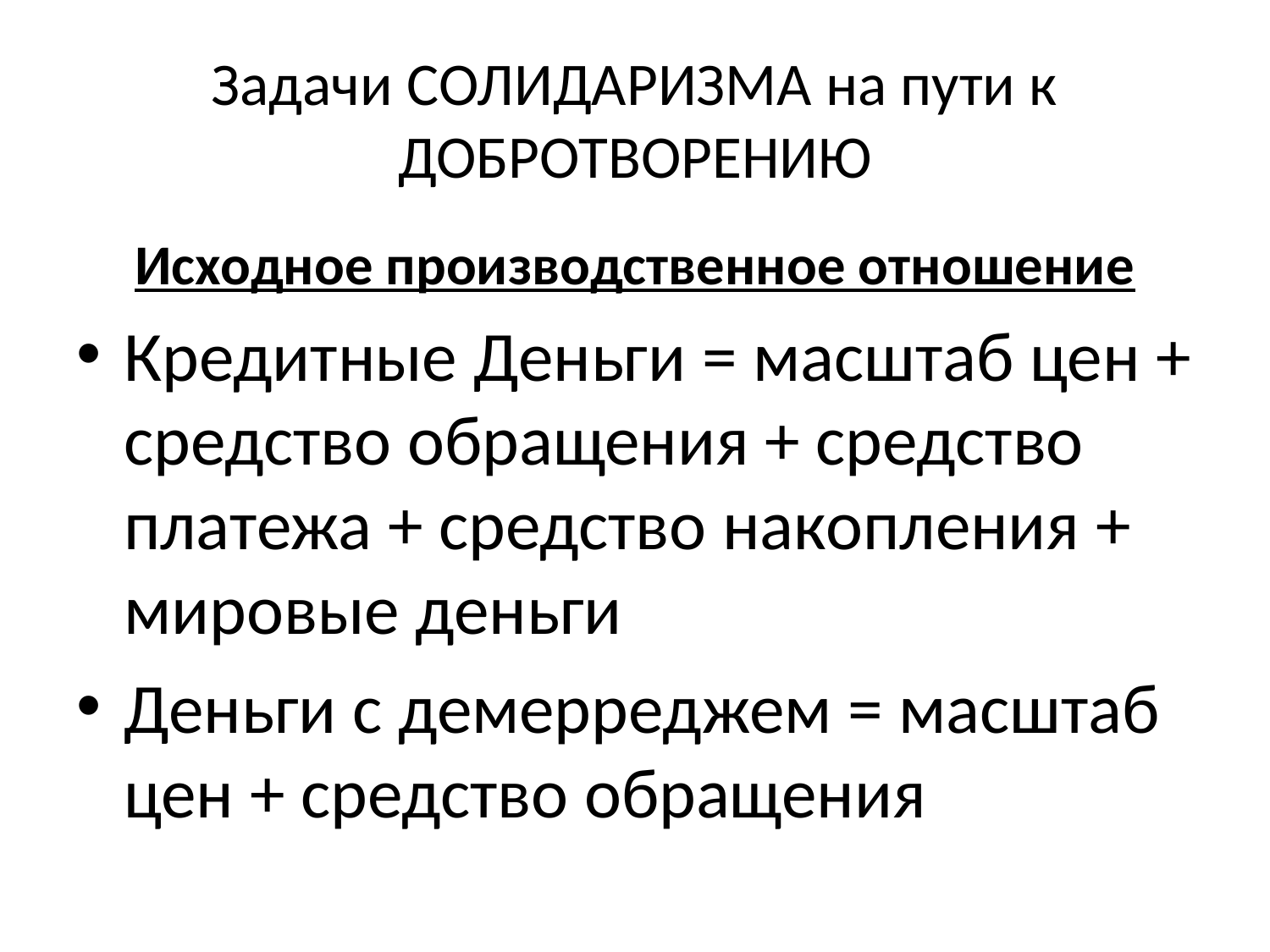

# Задачи СОЛИДАРИЗМА на пути к ДОБРОТВОРЕНИЮ
Исходное производственное отношение
Кредитные Деньги = масштаб цен + средство обращения + средство платежа + средство накопления + мировые деньги
Деньги с демерреджем = масштаб цен + средство обращения